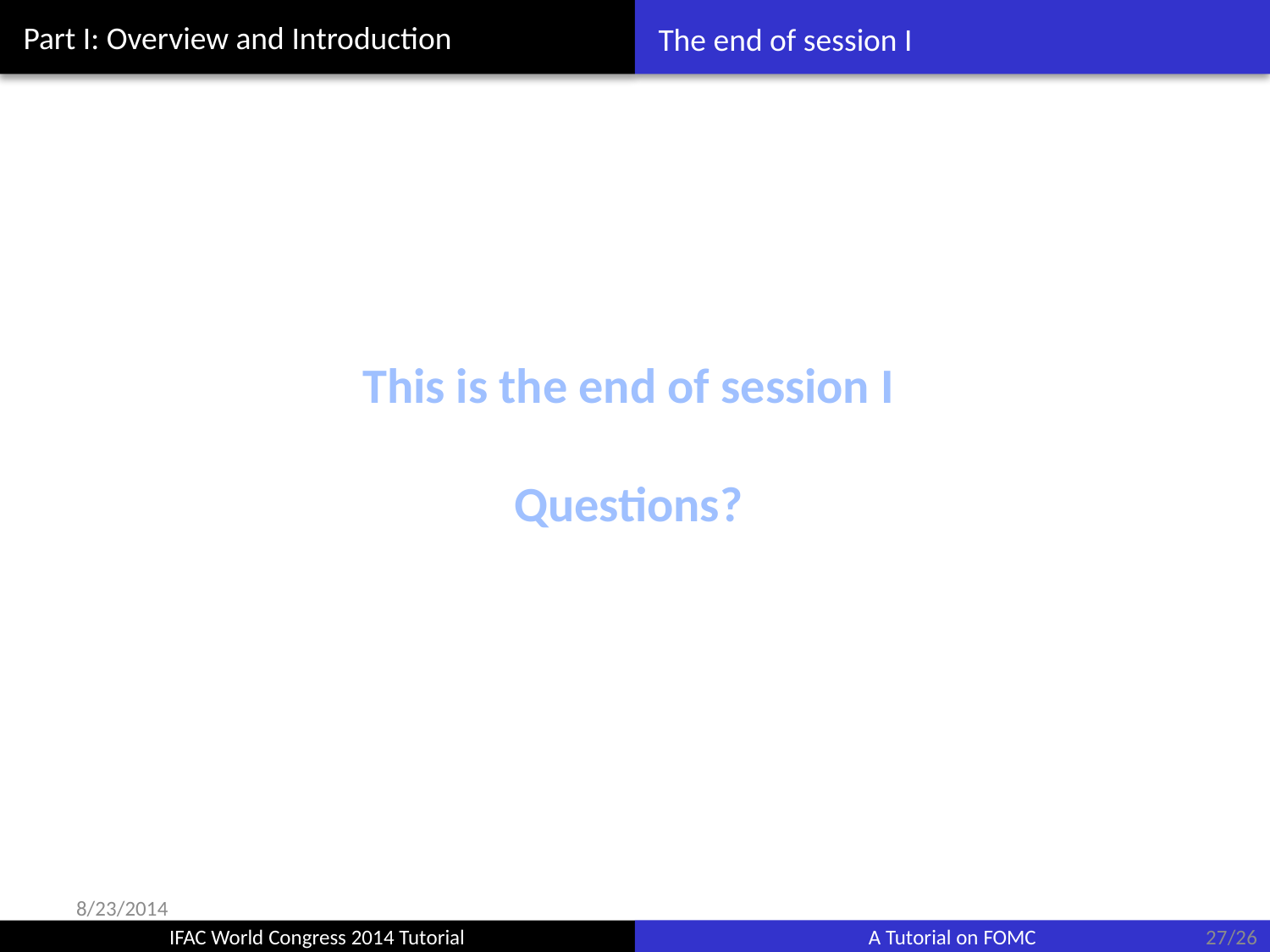

# The end of session I
This is the end of session I

Questions?
8/23/2014

27/26